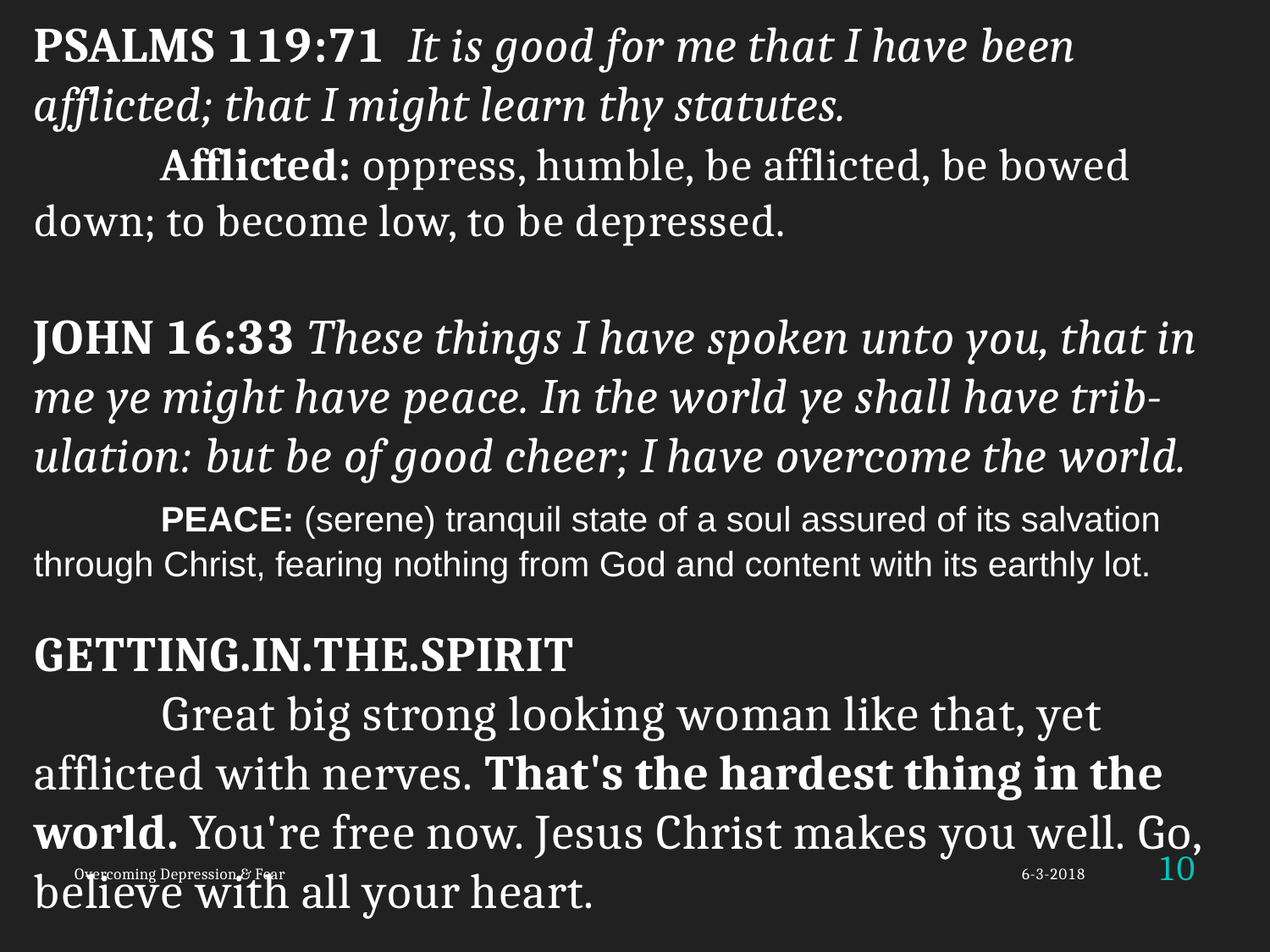

PSALMS 119:71  It is good for me that I have been afflicted; that I might learn thy statutes.
	Afflicted: oppress, humble, be afflicted, be bowed down; to become low, to be depressed.

JOHN 16:33 These things I have spoken unto you, that in me ye might have peace. In the world ye shall have trib-ulation: but be of good cheer; I have overcome the world.
	PEACE: (serene) tranquil state of a soul assured of its salvation through Christ, fearing nothing from God and content with its earthly lot.

GETTING.IN.THE.SPIRIT
	Great big strong looking woman like that, yet afflicted with nerves. That's the hardest thing in the world. You're free now. Jesus Christ makes you well. Go, believe with all your heart.
10
Overcoming Depression & Fear
6-3-2018